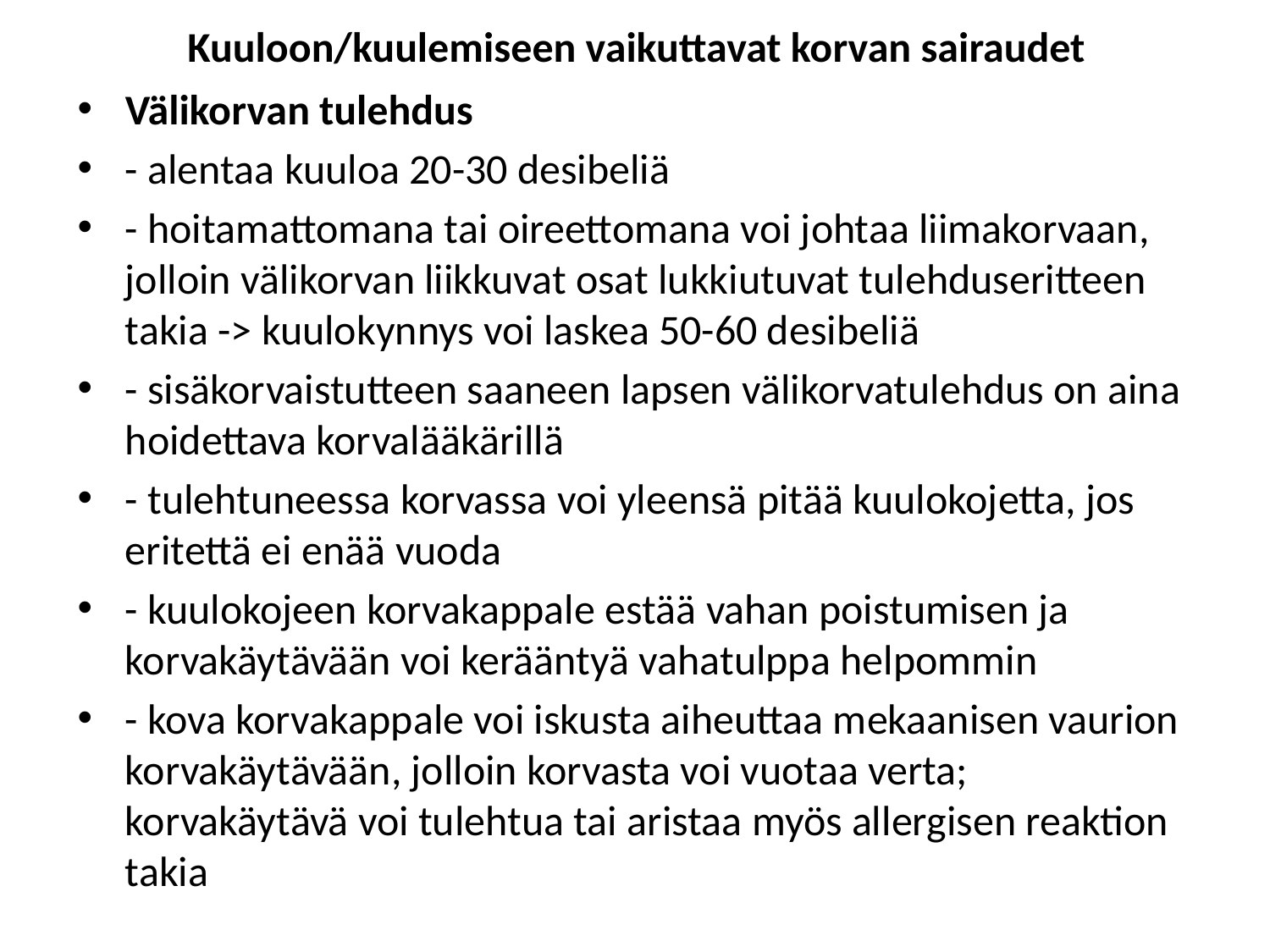

# Kuuloon/kuulemiseen vaikuttavat korvan sairaudet
Välikorvan tulehdus
- alentaa kuuloa 20-30 desibeliä
- hoitamattomana tai oireettomana voi johtaa liimakorvaan, jolloin välikorvan liikkuvat osat lukkiutuvat tulehduseritteen takia -> kuulokynnys voi laskea 50-60 desibeliä
- sisäkorvaistutteen saaneen lapsen välikorvatulehdus on aina hoidettava korvalääkärillä
- tulehtuneessa korvassa voi yleensä pitää kuulokojetta, jos eritettä ei enää vuoda
- kuulokojeen korvakappale estää vahan poistumisen ja korvakäytävään voi kerääntyä vahatulppa helpommin
- kova korvakappale voi iskusta aiheuttaa mekaanisen vaurion korvakäytävään, jolloin korvasta voi vuotaa verta; korvakäytävä voi tulehtua tai aristaa myös allergisen reaktion takia